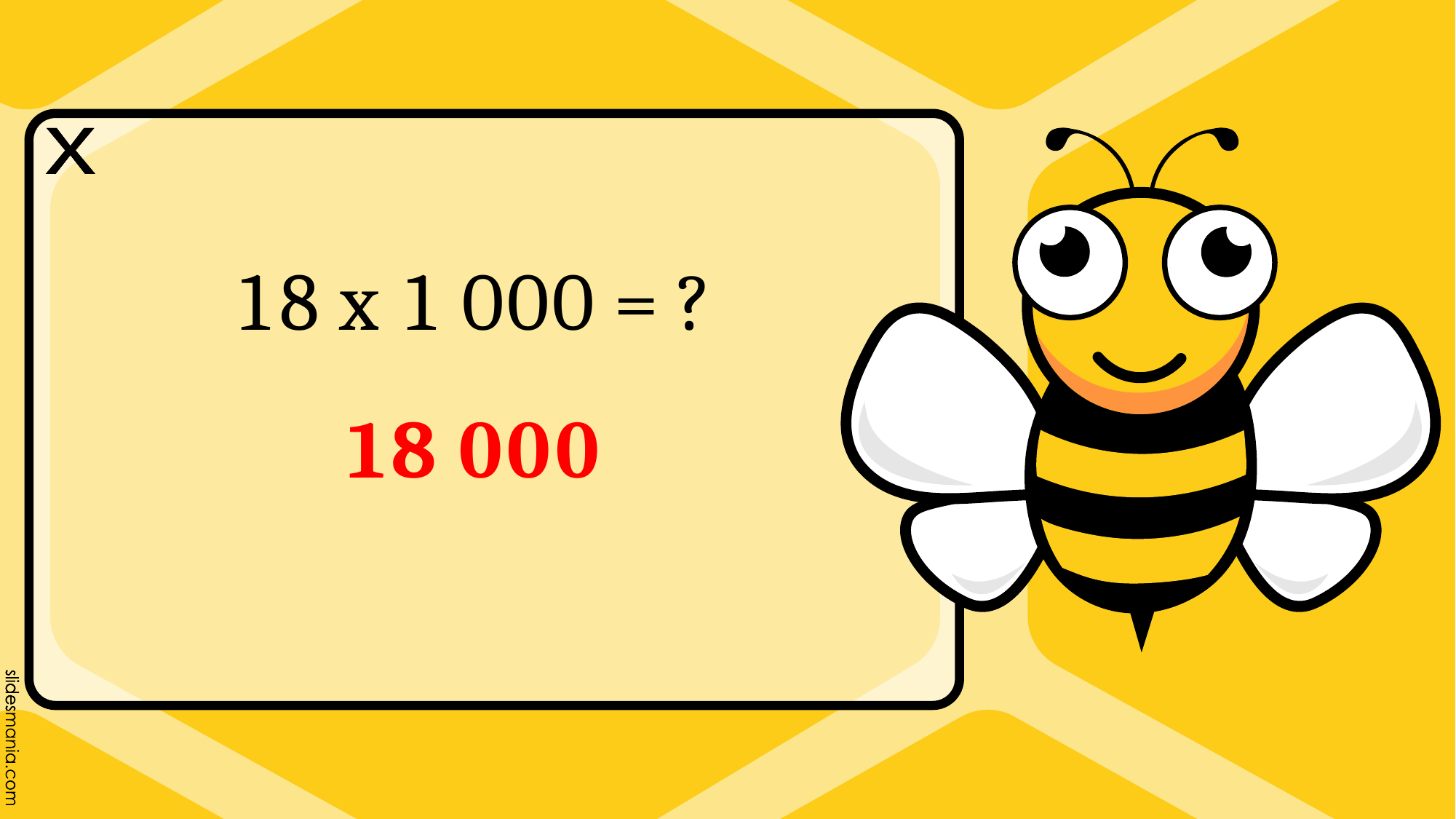

x
18 x 1 000 = ?
18 000